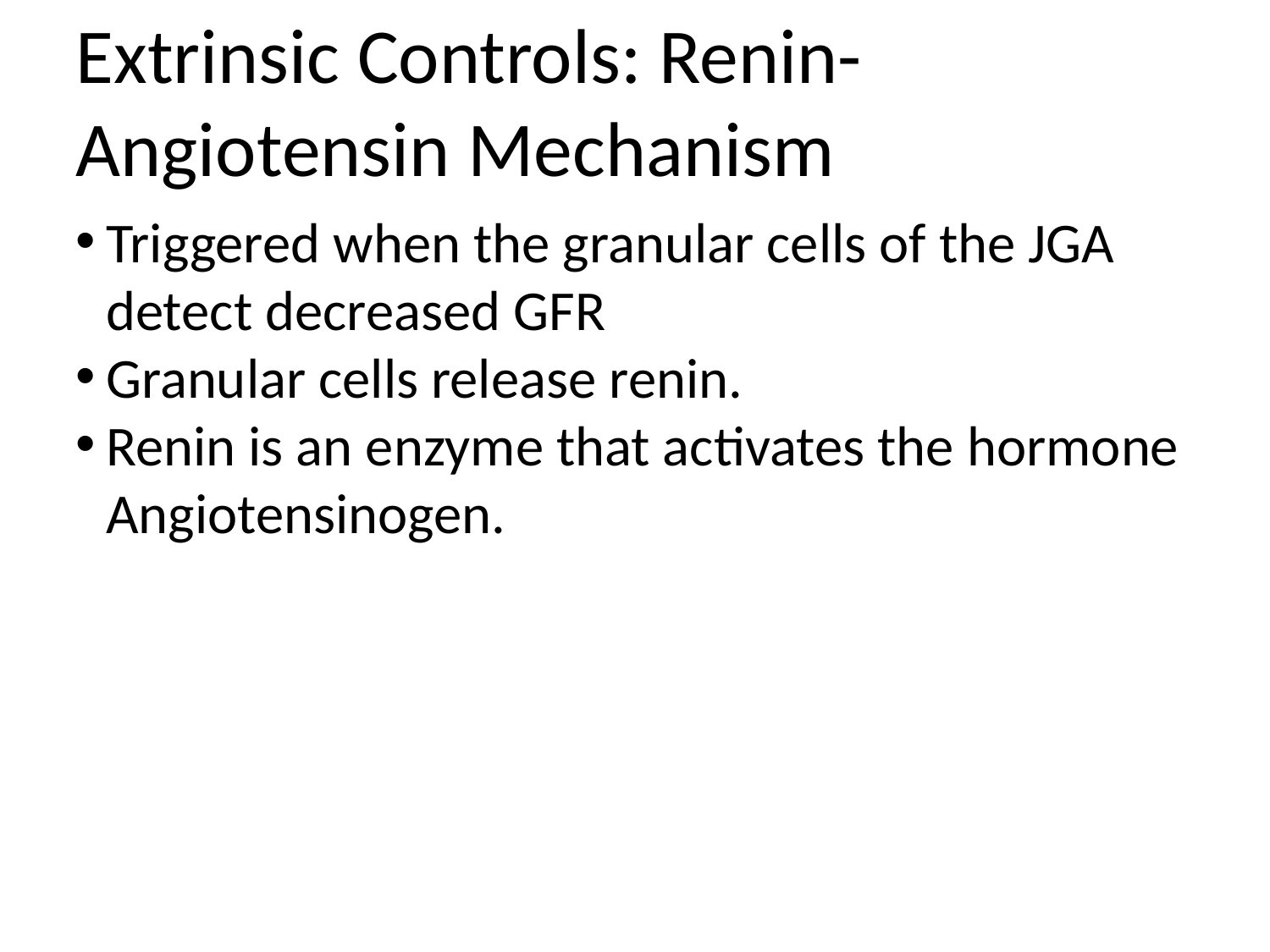

Extrinsic Controls: Renin-Angiotensin Mechanism
Triggered when the granular cells of the JGA detect decreased GFR
Granular cells release renin.
Renin is an enzyme that activates the hormone Angiotensinogen.